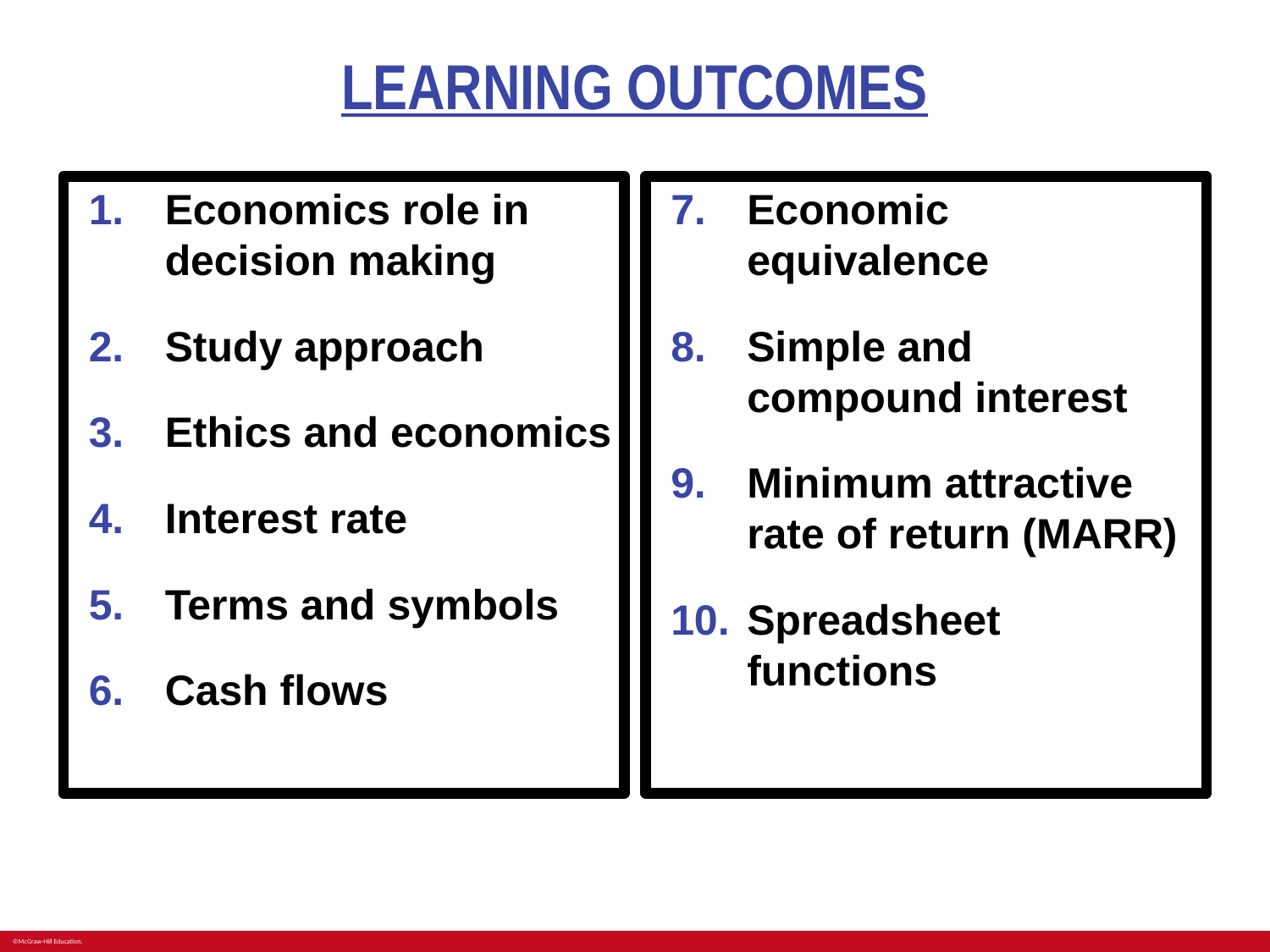

# LEARNING OUTCOMES
Economics role in decision making
Study approach
Ethics and economics
Interest rate
Terms and symbols
Cash flows
Economic equivalence
Simple and compound interest
Minimum attractive rate of return (MARR)
Spreadsheet functions